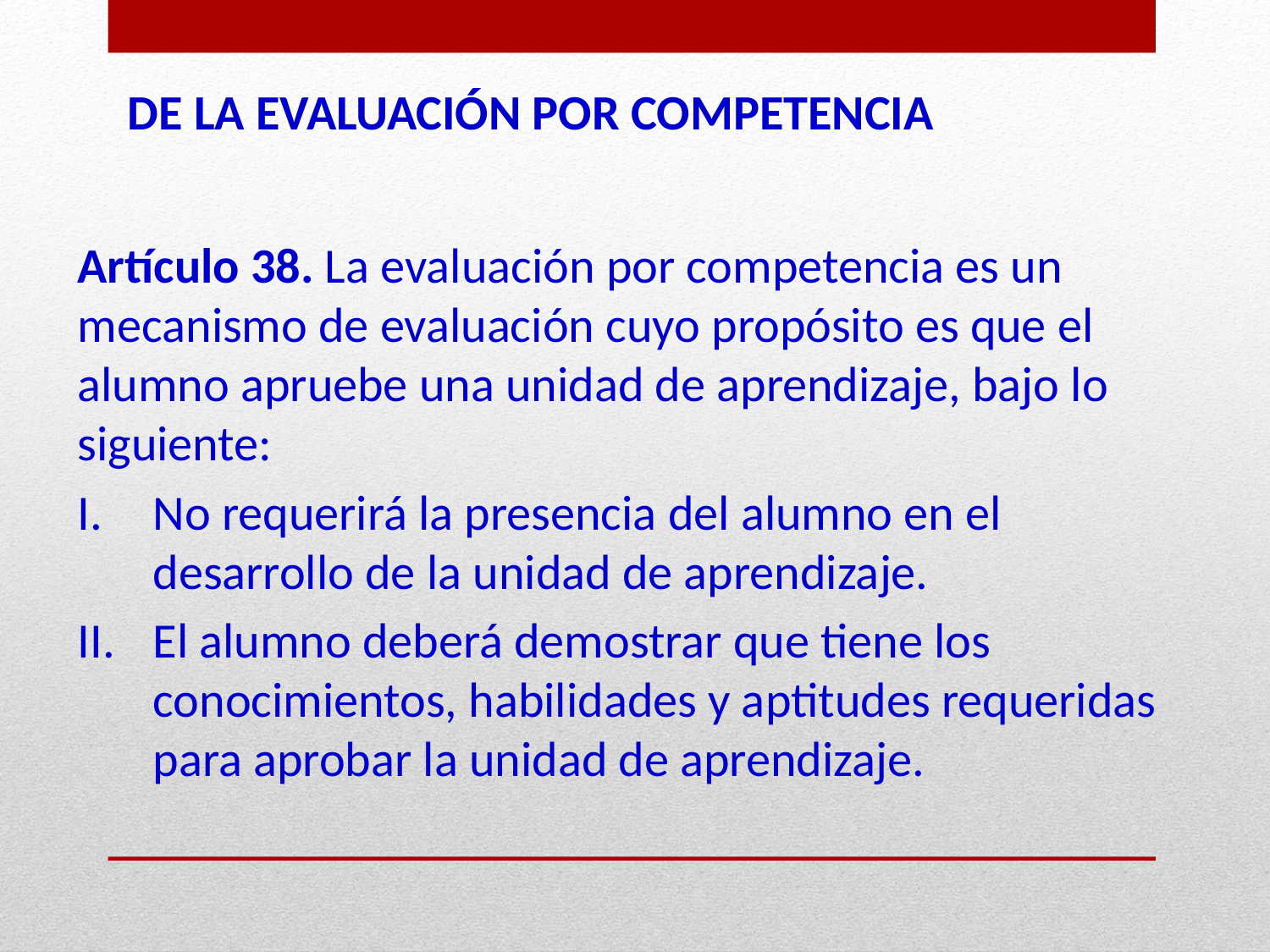

# DE LA EVALUACIÓN POR COMPETENCIA
Artículo 38. La evaluación por competencia es un mecanismo de evaluación cuyo propósito es que el alumno apruebe una unidad de aprendizaje, bajo lo siguiente:
I.	No requerirá la presencia del alumno en el desarrollo de la unidad de aprendizaje.
II.	El alumno deberá demostrar que tiene los conocimientos, habilidades y aptitudes requeridas para aprobar la unidad de aprendizaje.